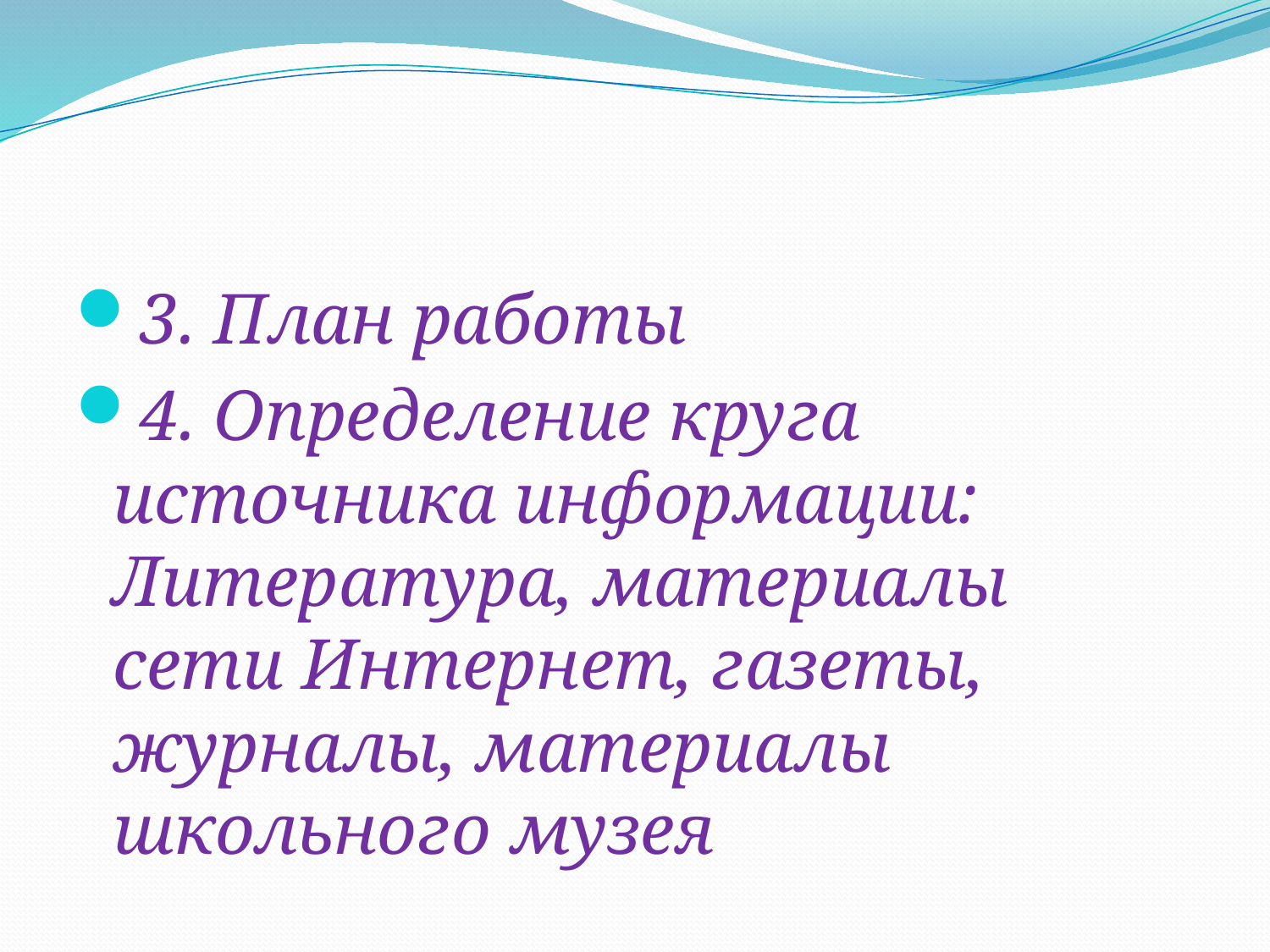

#
3. План работы
4. Определение круга источника информации: Литература, материалы сети Интернет, газеты, журналы, материалы школьного музея